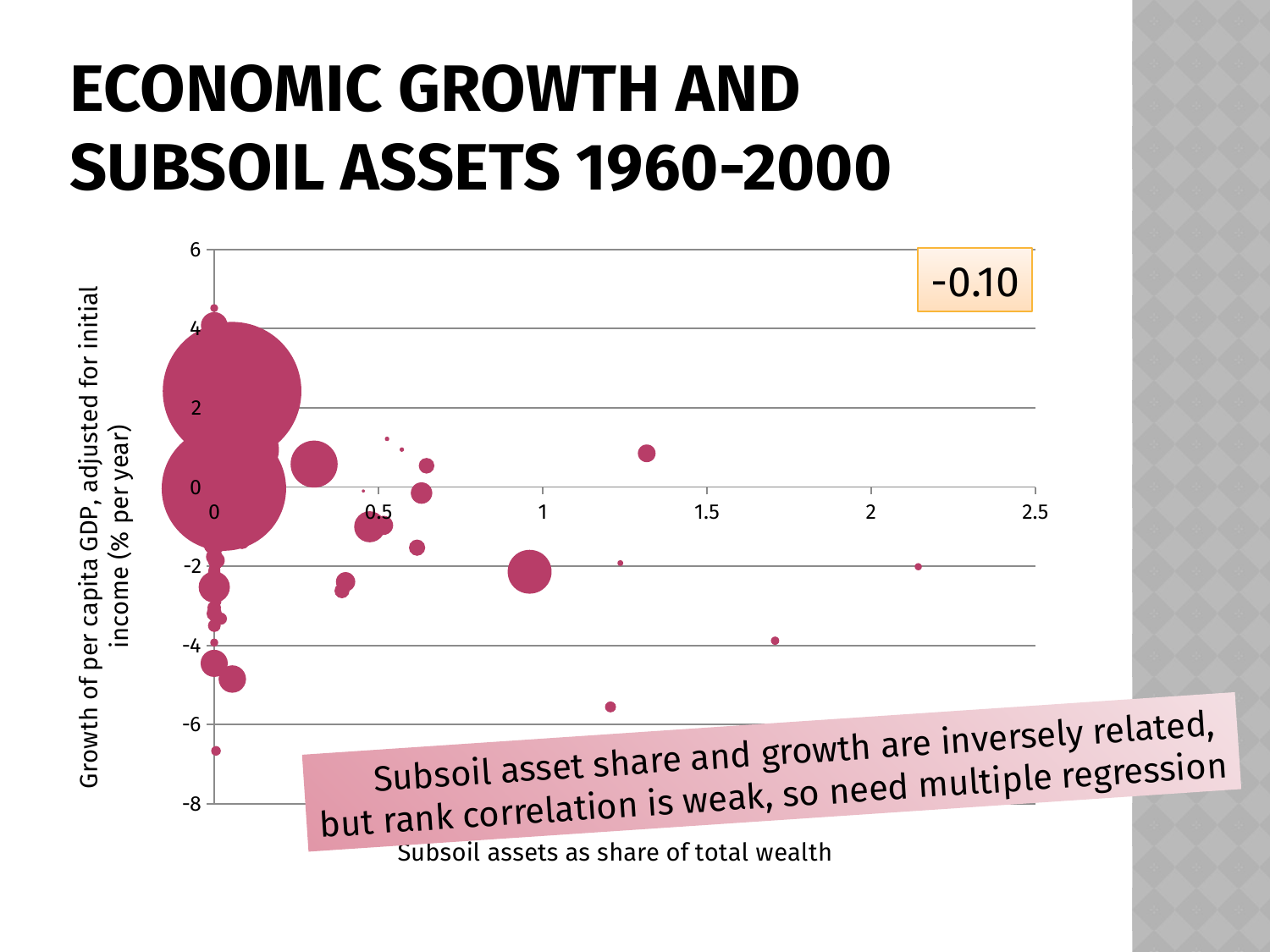

# Economic growth and subsoil assets 1960-2000

### Chart

| Category |  |
|---|---|
-0.10
Subsoil asset share and growth are inversely related,
but rank correlation is weak, so need multiple regression